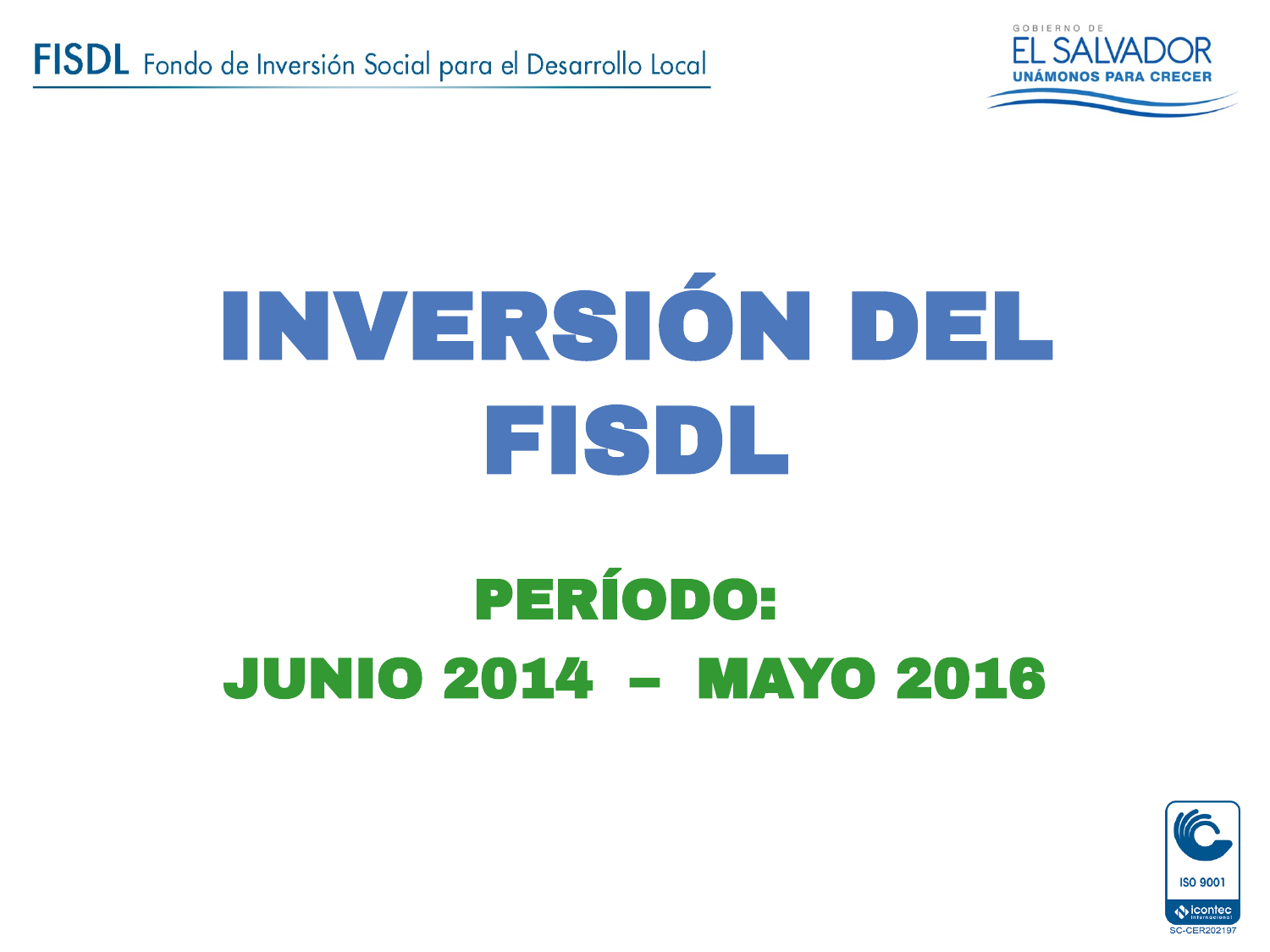

INVERSIÓN DEL FISDL

PERÍODO:
JUNIO 2014  –  MAYO 2016